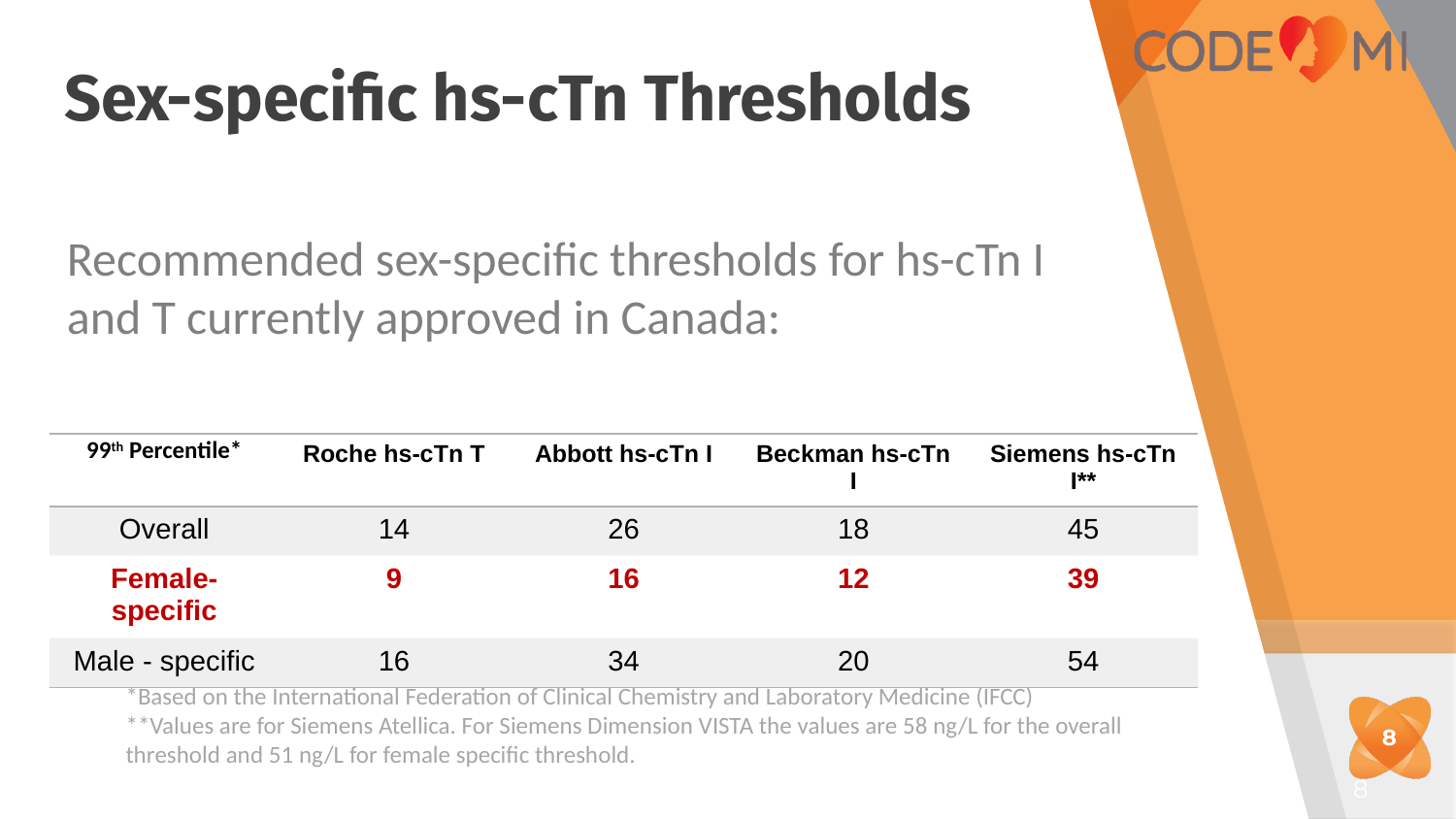

# Sex-specific hs-cTn Thresholds
Recommended sex-specific thresholds for hs-cTn I and T currently approved in Canada:
| 99th Percentile\* | Roche hs-cTn T | Abbott hs-cTn I | Beckman hs-cTn I | Siemens hs-cTn I\*\* |
| --- | --- | --- | --- | --- |
| Overall | 14 | 26 | 18 | 45 |
| Female- specific | 9 | 16 | 12 | 39 |
| Male - specific | 16 | 34 | 20 | 54 |
*Based on the International Federation of Clinical Chemistry and Laboratory Medicine (IFCC)
**Values are for Siemens Atellica. For Siemens Dimension VISTA the values are 58 ng/L for the overall threshold and 51 ng/L for female specific threshold.

8